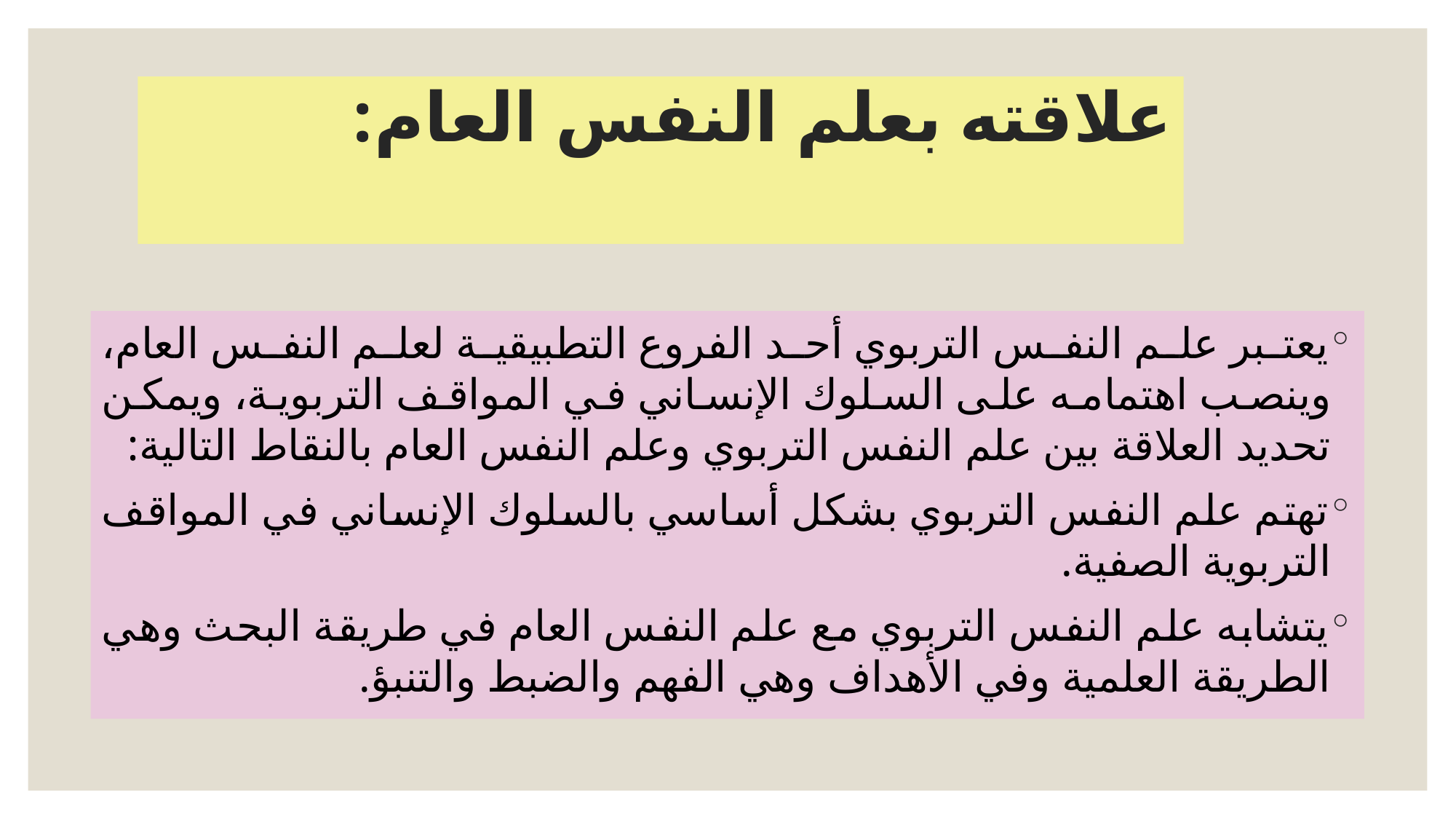

# علاقته بعلم النفس العام:
يعتبر علم النفس التربوي أحد الفروع التطبيقية لعلم النفس العام، وينصب اهتمامه على السلوك الإنساني في المواقف التربوية، ويمكن تحديد العلاقة بين علم النفس التربوي وعلم النفس العام بالنقاط التالية:
تهتم علم النفس التربوي بشكل أساسي بالسلوك الإنساني في المواقف التربوية الصفية.
يتشابه علم النفس التربوي مع علم النفس العام في طريقة البحث وهي الطريقة العلمية وفي الأهداف وهي الفهم والضبط والتنبؤ.